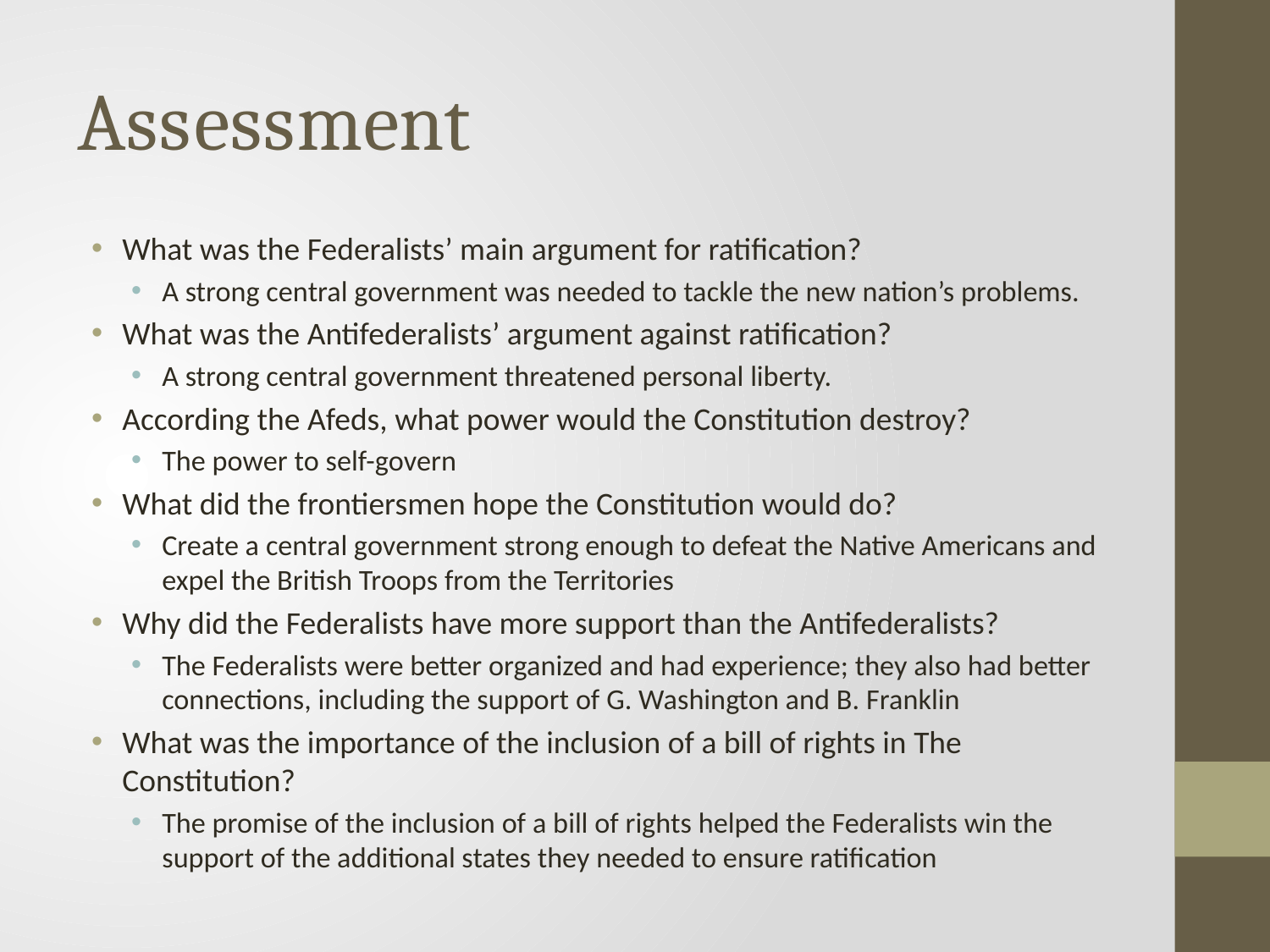

# Assessment
What was the Federalists’ main argument for ratification?
A strong central government was needed to tackle the new nation’s problems.
What was the Antifederalists’ argument against ratification?
A strong central government threatened personal liberty.
According the Afeds, what power would the Constitution destroy?
The power to self-govern
What did the frontiersmen hope the Constitution would do?
Create a central government strong enough to defeat the Native Americans and expel the British Troops from the Territories
Why did the Federalists have more support than the Antifederalists?
The Federalists were better organized and had experience; they also had better connections, including the support of G. Washington and B. Franklin
What was the importance of the inclusion of a bill of rights in The Constitution?
The promise of the inclusion of a bill of rights helped the Federalists win the support of the additional states they needed to ensure ratification